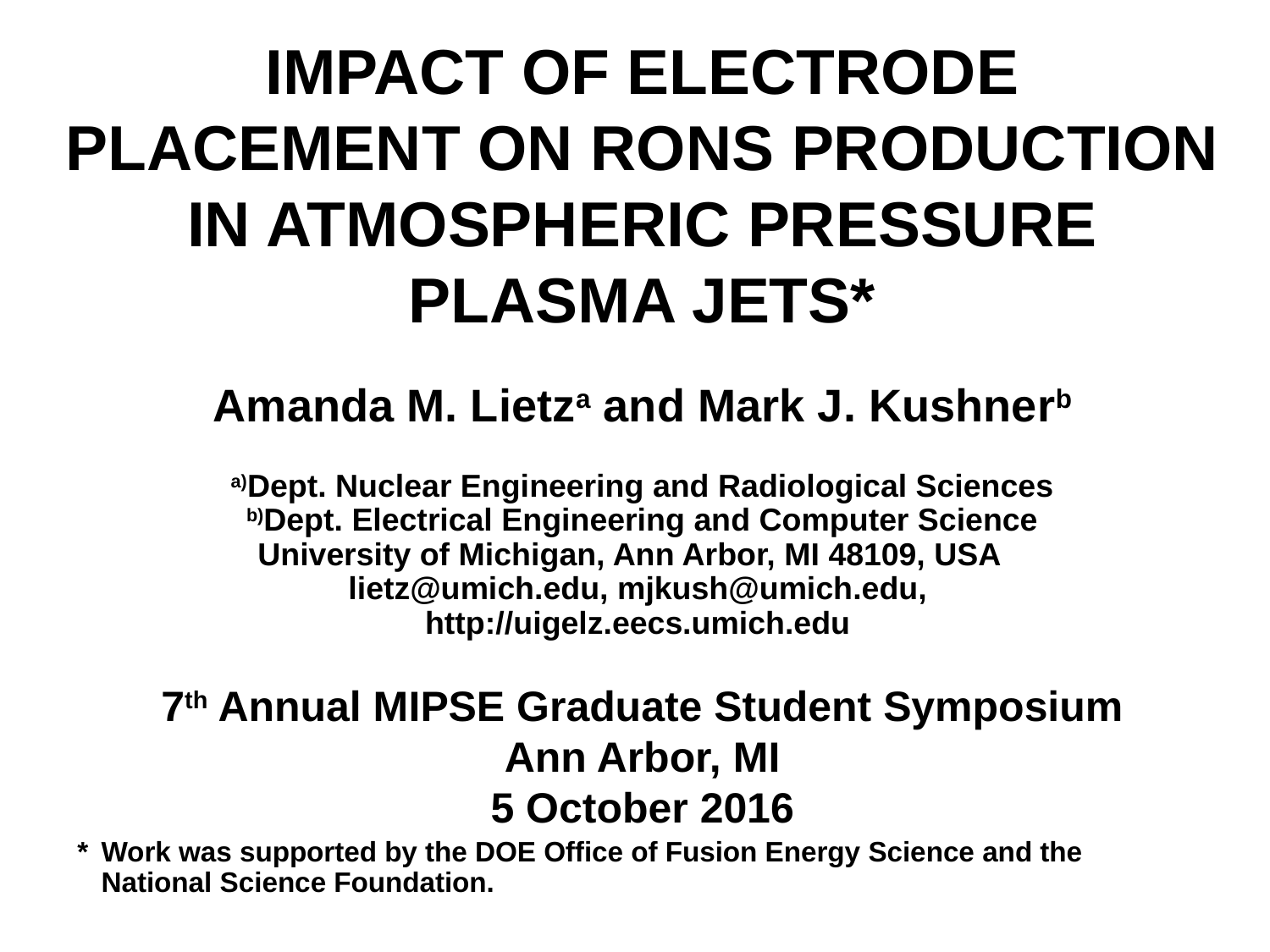

IMPACT OF ELECTRODE PLACEMENT ON RONS PRODUCTION IN ATMOSPHERIC PRESSURE PLASMA JETS*

Amanda M. Lietza and Mark J. Kushnerb

a)Dept. Nuclear Engineering and Radiological Sciences
b)Dept. Electrical Engineering and Computer Science
University of Michigan, Ann Arbor, MI 48109, USA
lietz@umich.edu, mjkush@umich.edu,
http://uigelz.eecs.umich.edu

7th Annual MIPSE Graduate Student Symposium
Ann Arbor, MI
5 October 2016
* 	Work was supported by the DOE Office of Fusion Energy Science and the National Science Foundation.